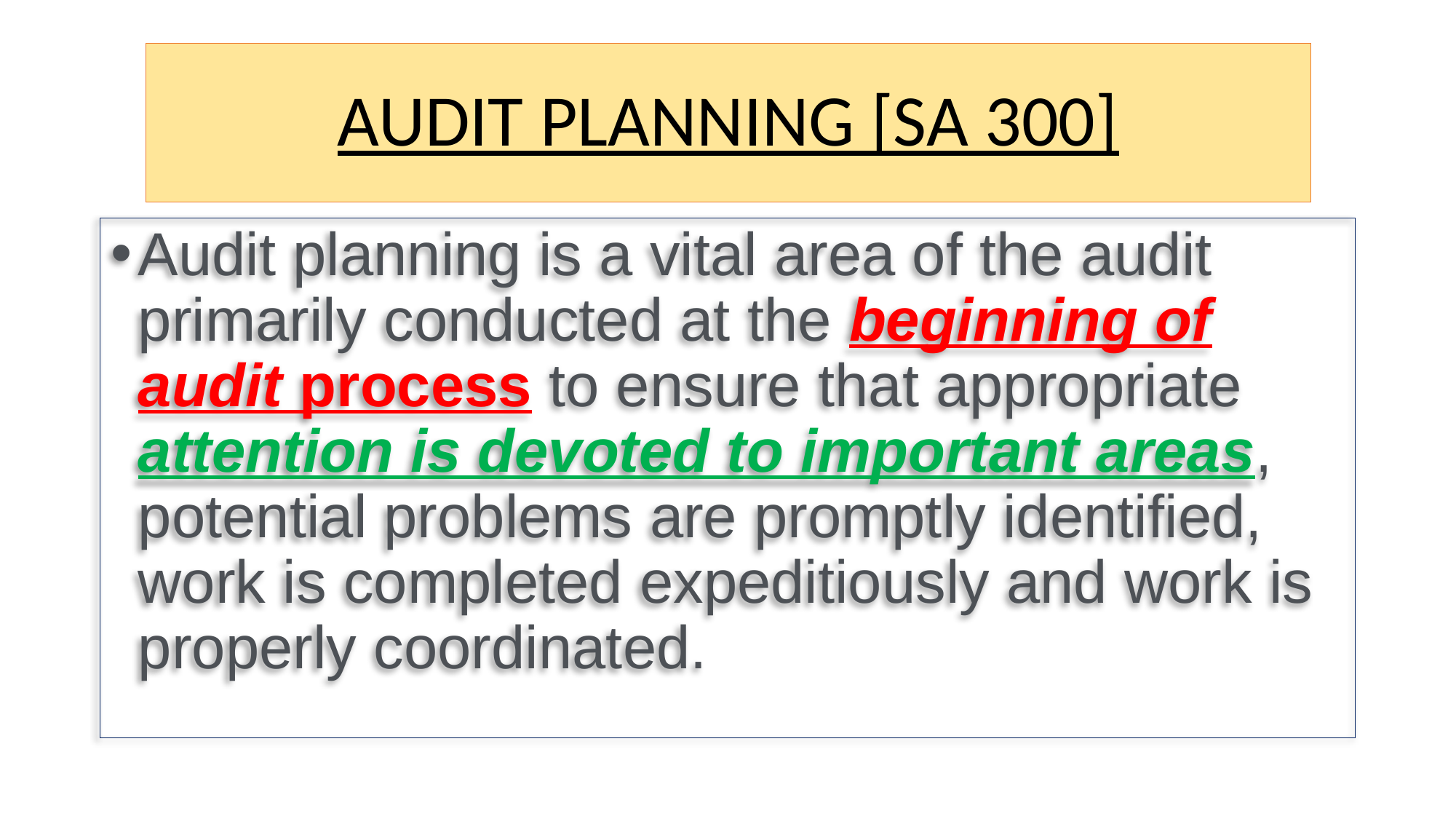

# AUDIT PLANNING [SA 300]
Audit planning is a vital area of the audit primarily conducted at the beginning of audit process to ensure that appropriate attention is devoted to important areas, potential problems are promptly identified, work is completed expeditiously and work is properly coordinated.